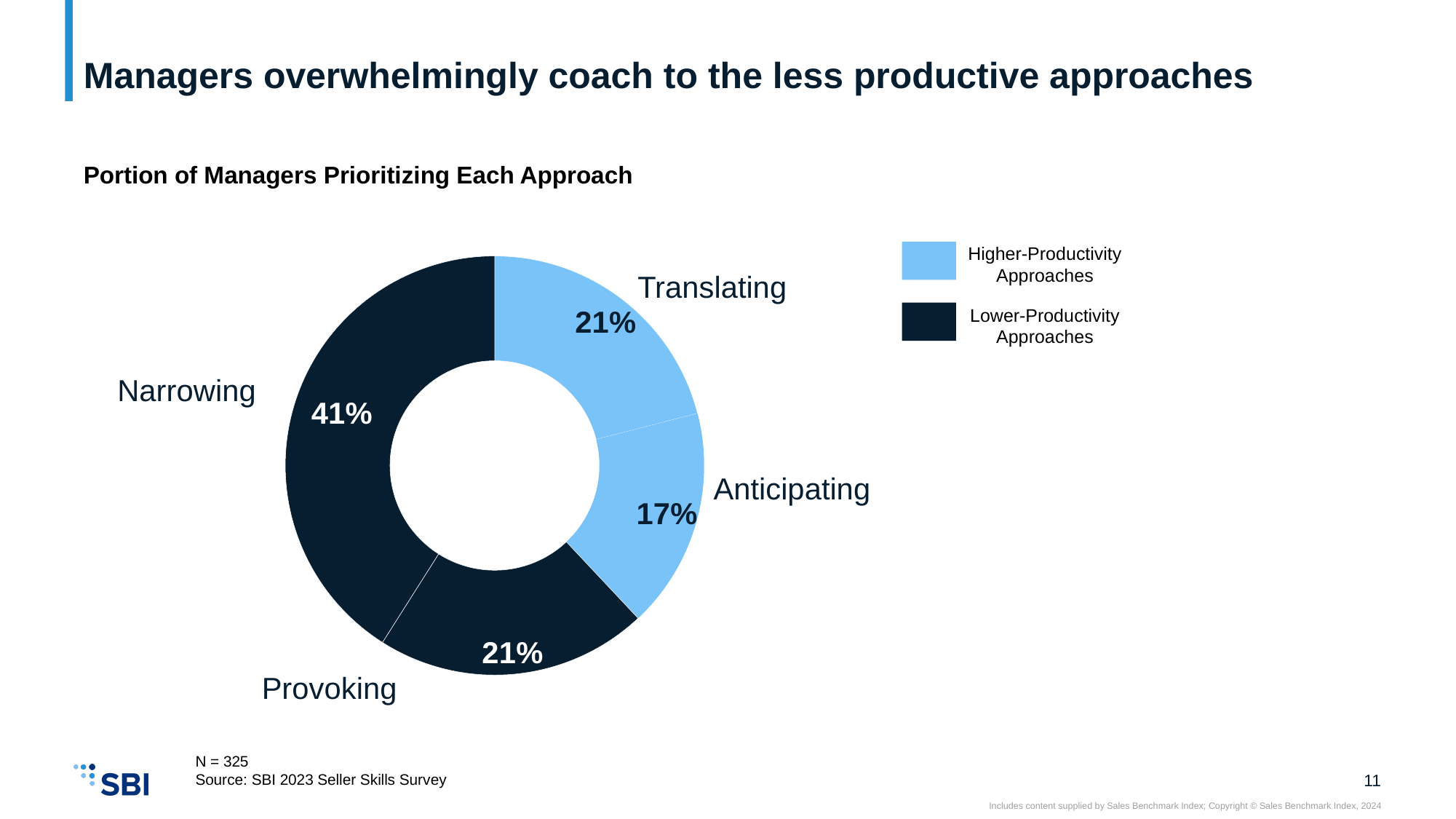

# Managers overwhelmingly coach to the less productive approaches
Portion of Managers Prioritizing Each Approach

### Chart

| Category |  |
|---|---|
Higher-Productivity Approaches

Translating
Lower-Productivity Approaches

Narrowing
Anticipating
Provoking
N = 325
Source: SBI 2023 Seller Skills Survey